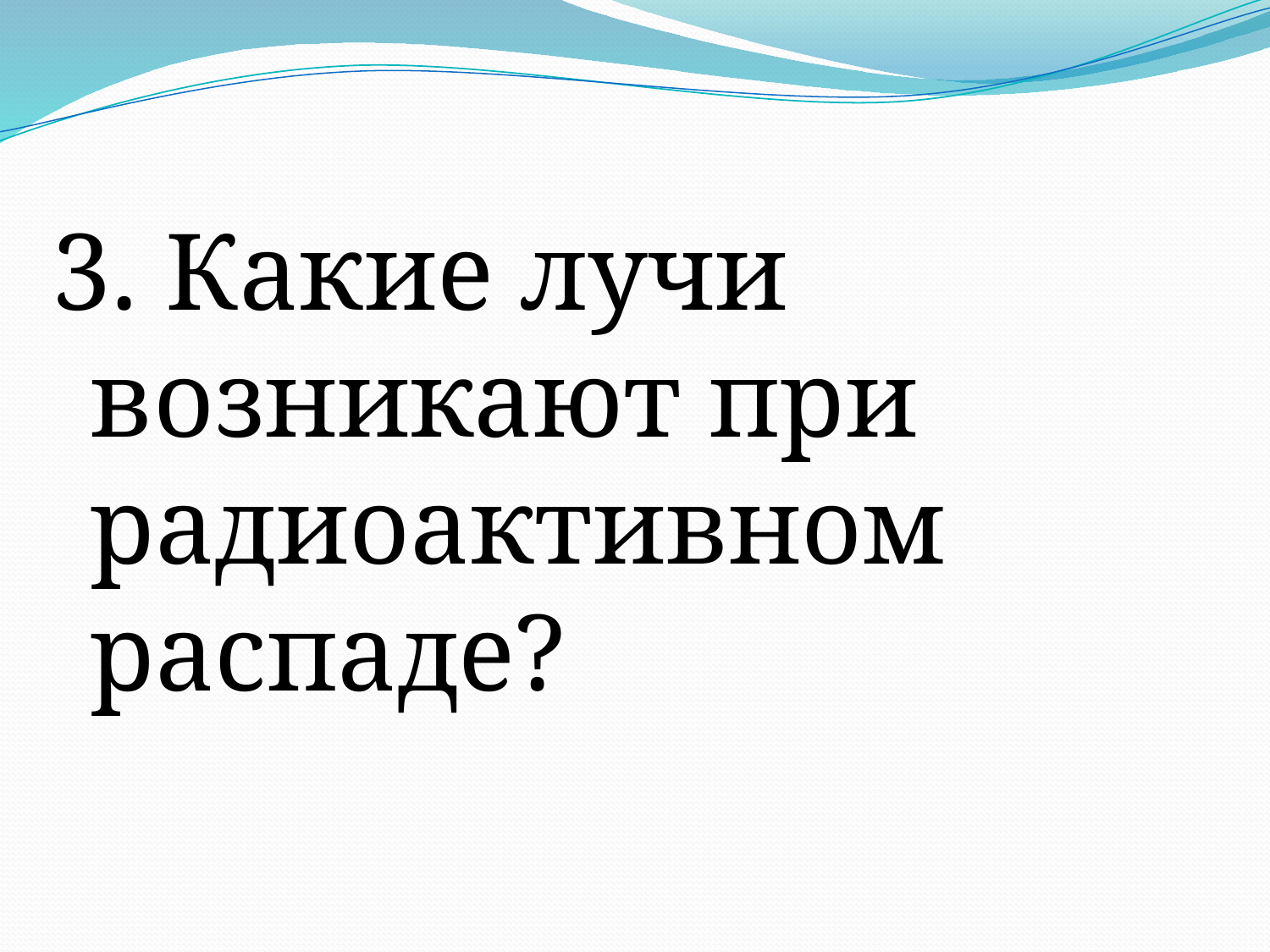

3. Какие лучи возникают при радиоактивном распаде?